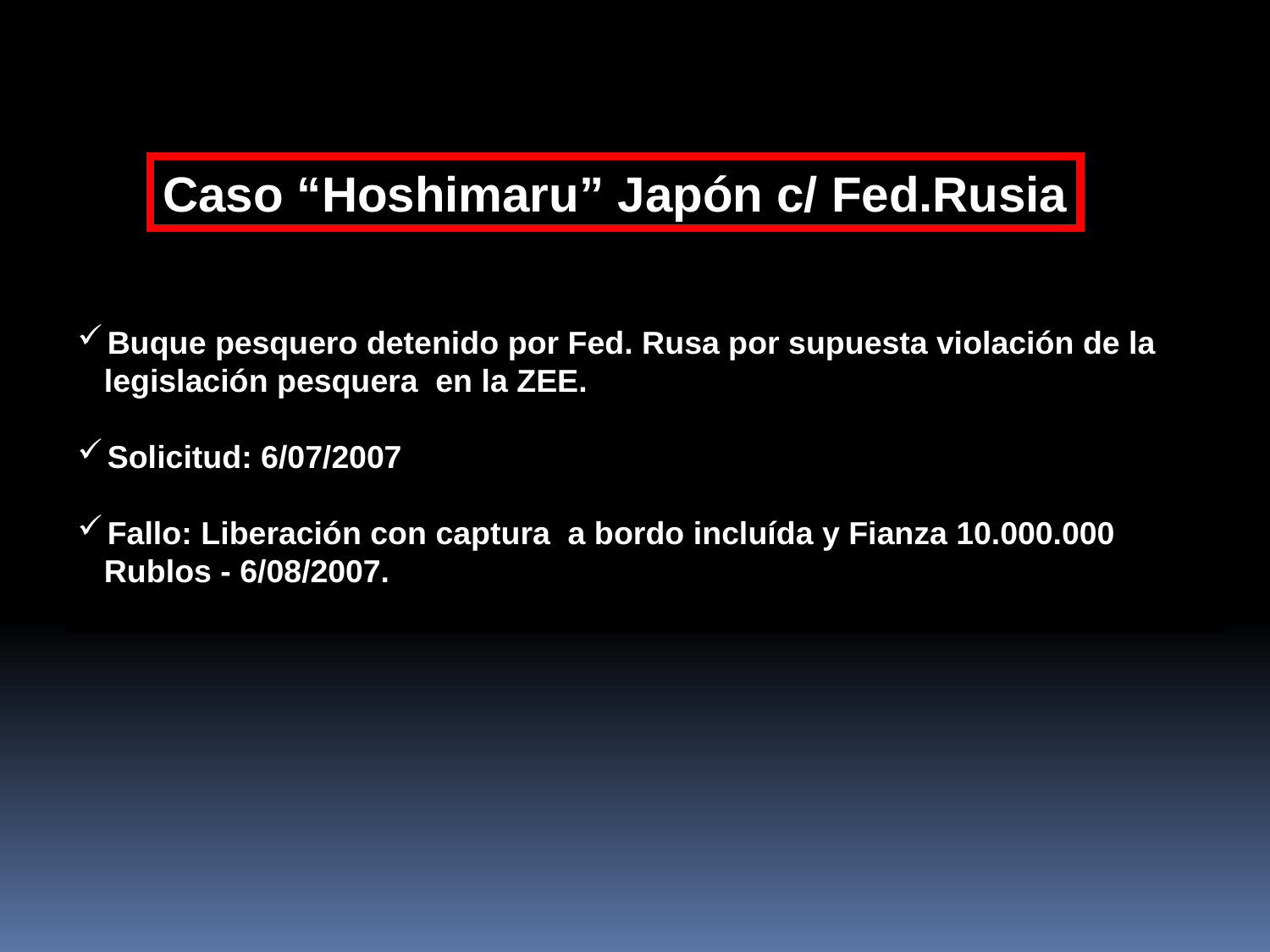

Caso “Hoshimaru” Japón c/ Fed.Rusia
Buque pesquero detenido por Fed. Rusa por supuesta violación de la
   legislación pesquera  en la ZEE.

Solicitud: 6/07/2007

Fallo: Liberación con captura  a bordo incluída y Fianza 10.000.000
   Rublos - 6/08/2007.